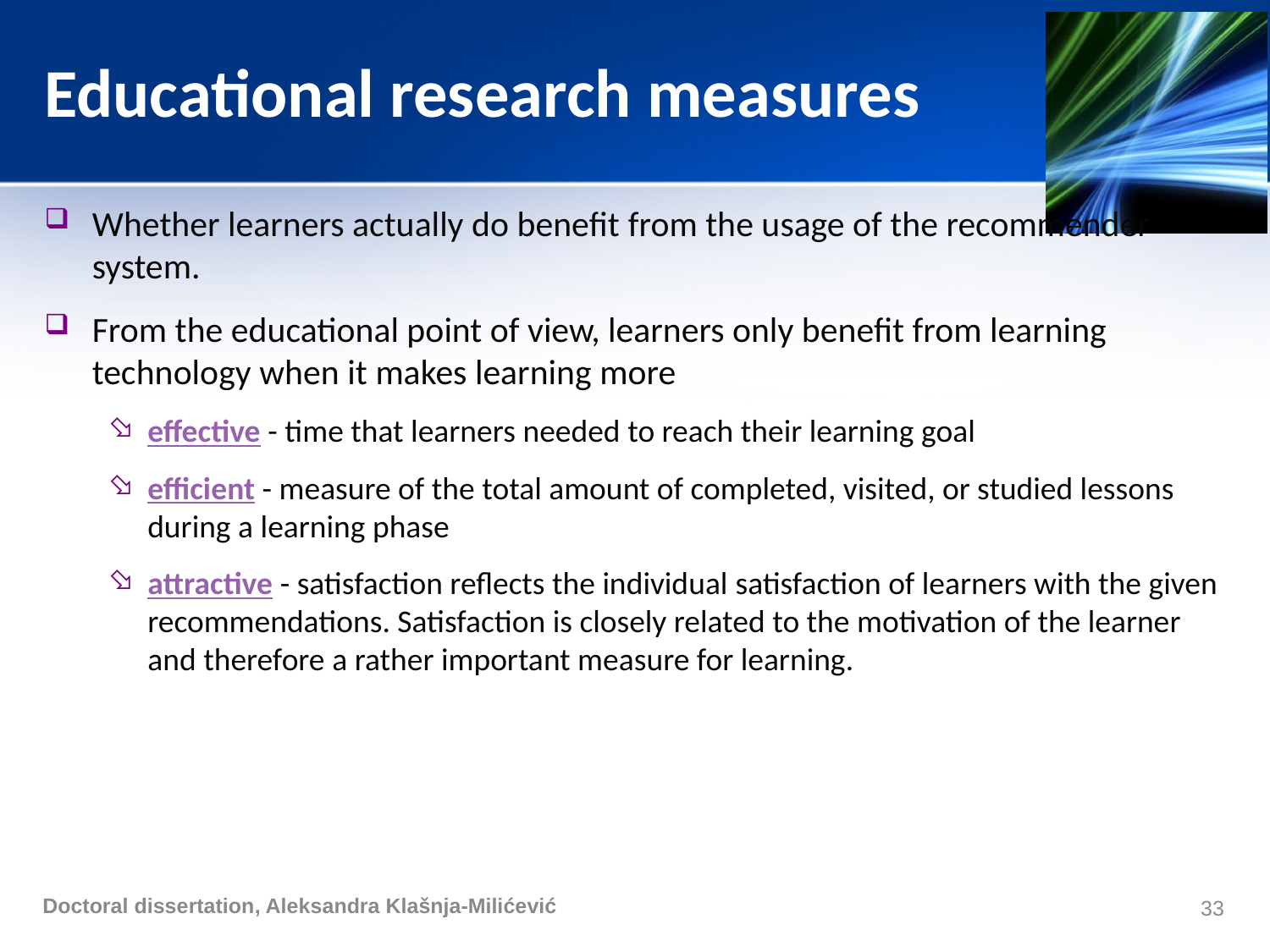

# Educational research measures
Whether learners actually do benefit from the usage of the recommender system.
From the educational point of view, learners only benefit from learning technology when it makes learning more
effective - time that learners needed to reach their learning goal
efficient - measure of the total amount of completed, visited, or studied lessons during a learning phase
attractive - satisfaction reflects the individual satisfaction of learners with the given recommendations. Satisfaction is closely related to the motivation of the learner and therefore a rather important measure for learning.

33
Doctoral dissertation, Aleksandra Klašnja-Milićević